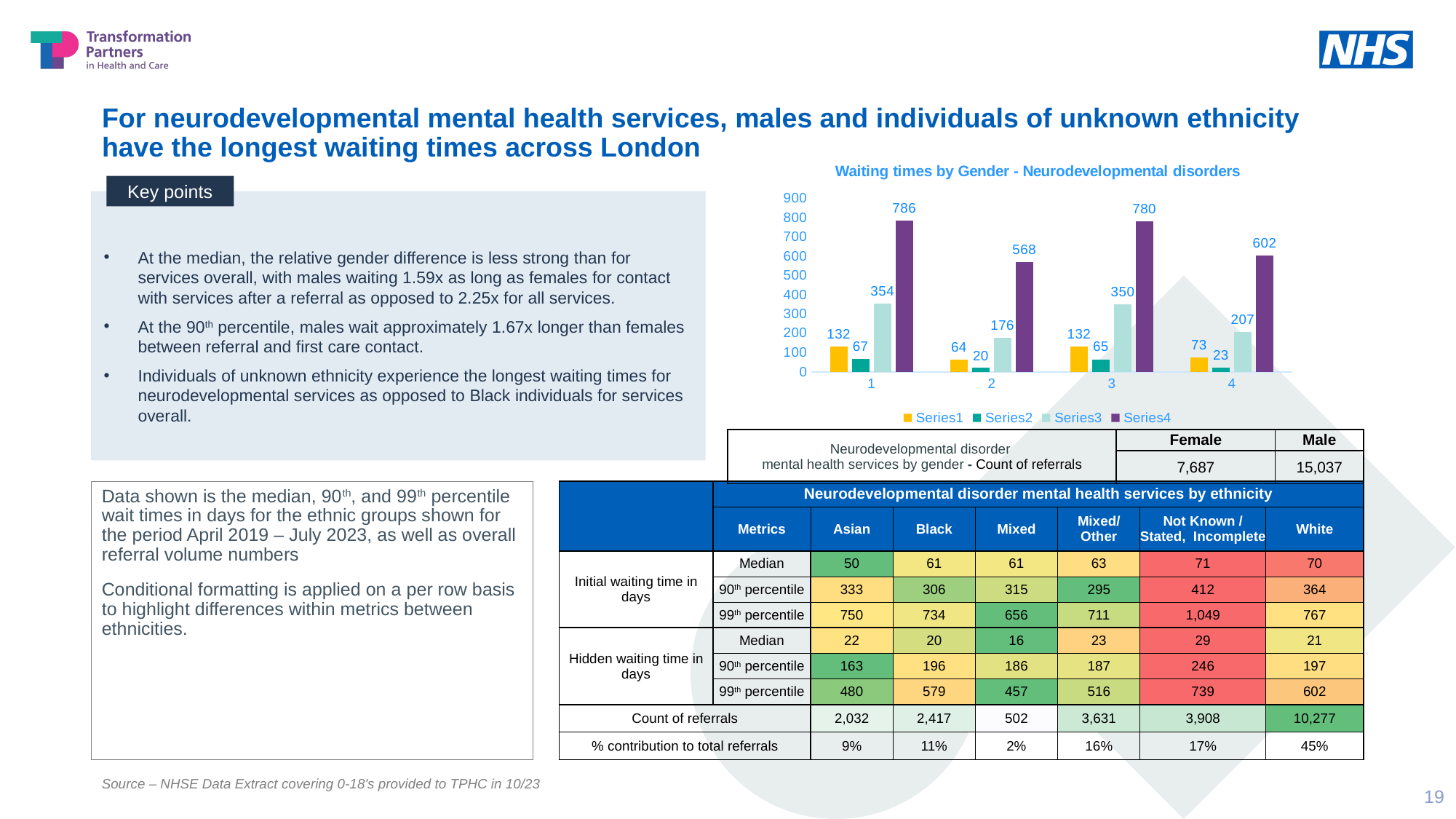

# For neurodevelopmental mental health services, males and individuals of unknown ethnicity have the longest waiting times across London

### Chart: Waiting times by Gender - Neurodevelopmental disorders

| Category |  |  |  |  |
|---|---|---|---|---|
Key points
At the median, the relative gender difference is less strong than for services overall, with males waiting 1.59x as long as females for contact with services after a referral as opposed to 2.25x for all services.
At the 90th percentile, males wait approximately 1.67x longer than females between referral and first care contact.
Individuals of unknown ethnicity experience the longest waiting times for neurodevelopmental services as opposed to Black individuals for services overall.
| Neurodevelopmental disorder mental health services by gender - Count of referrals | Female | Male |
| --- | --- | --- |
| Count of referrals | 7,687 | 15,037 |
|  | Neurodevelopmental disorder mental health services by ethnicity |  |  |  |  |  |  |
| --- | --- | --- | --- | --- | --- | --- | --- |
|  | Metrics | Asian | Black | Mixed | Mixed/ Other | Not Known / Stated, Incomplete | White |
| Initial waiting time in days | Median | 50 | 61 | 61 | 63 | 71 | 70 |
|  | 90th percentile | 333 | 306 | 315 | 295 | 412 | 364 |
|  | 99th percentile | 750 | 734 | 656 | 711 | 1,049 | 767 |
| Hidden waiting time in days | Median | 22 | 20 | 16 | 23 | 29 | 21 |
|  | 90th percentile | 163 | 196 | 186 | 187 | 246 | 197 |
|  | 99th percentile | 480 | 579 | 457 | 516 | 739 | 602 |
| Count of referrals |  | 2,032 | 2,417 | 502 | 3,631 | 3,908 | 10,277 |
| % contribution to total referrals |  | 9% | 11% | 2% | 16% | 17% | 45% |
Data shown is the median, 90th, and 99th percentile wait times in days for the ethnic groups shown for the period April 2019 – July 2023, as well as overall referral volume numbers
Conditional formatting is applied on a per row basis to highlight differences within metrics between ethnicities.

Source – NHSE Data Extract covering 0-18's provided to TPHC in 10/23
19